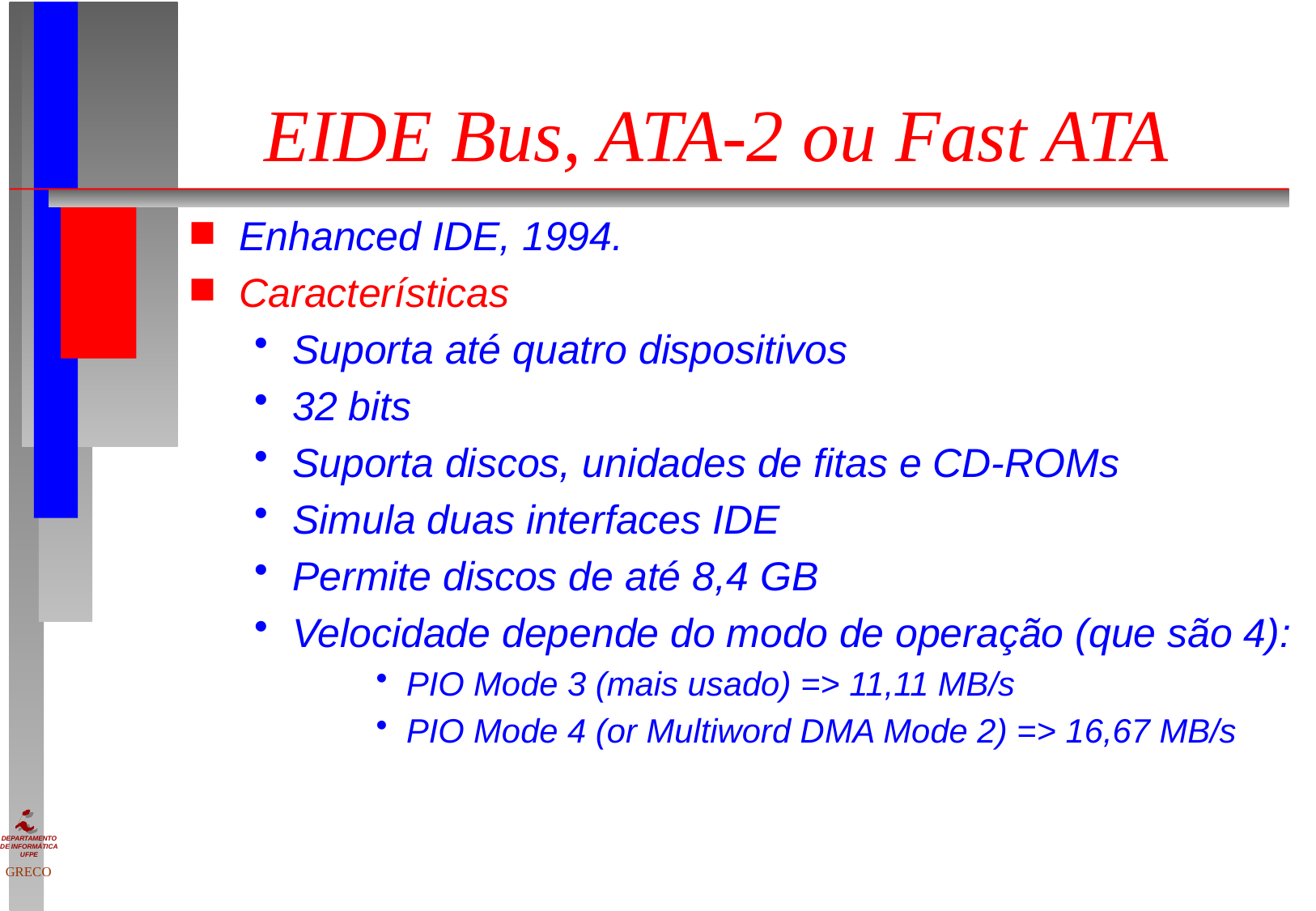

# EIDE Bus, ATA-2 ou Fast ATA
Enhanced IDE, 1994.
Características
Suporta até quatro dispositivos
32 bits
Suporta discos, unidades de fitas e CD-ROMs
Simula duas interfaces IDE
Permite discos de até 8,4 GB
Velocidade depende do modo de operação (que são 4):
PIO Mode 3 (mais usado) => 11,11 MB/s
PIO Mode 4 (or Multiword DMA Mode 2) => 16,67 MB/s